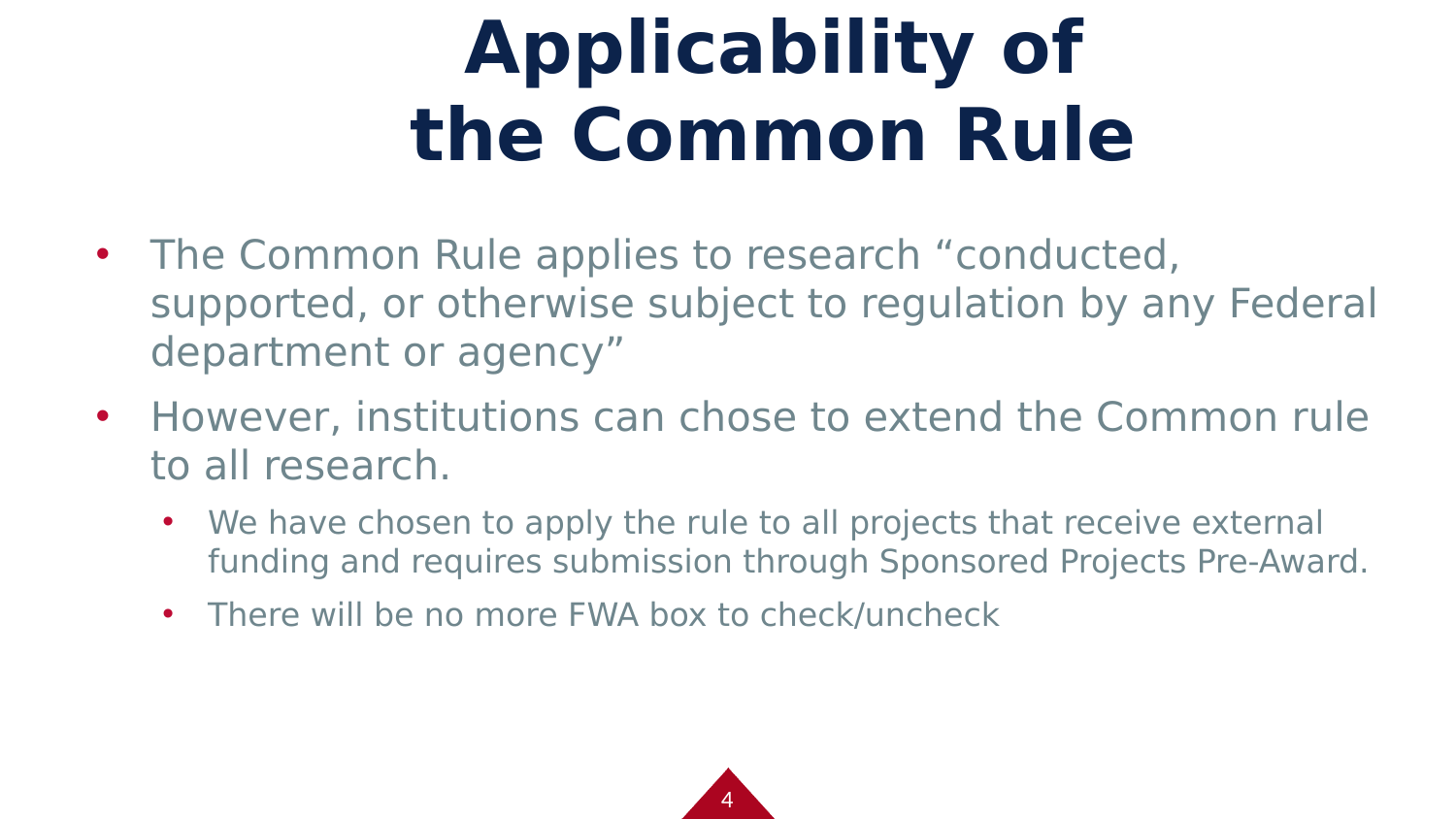

# Applicability of the Common Rule
The Common Rule applies to research “conducted, supported, or otherwise subject to regulation by any Federal department or agency”
However, institutions can chose to extend the Common rule to all research.
We have chosen to apply the rule to all projects that receive external funding and requires submission through Sponsored Projects Pre-Award.
There will be no more FWA box to check/uncheck
4